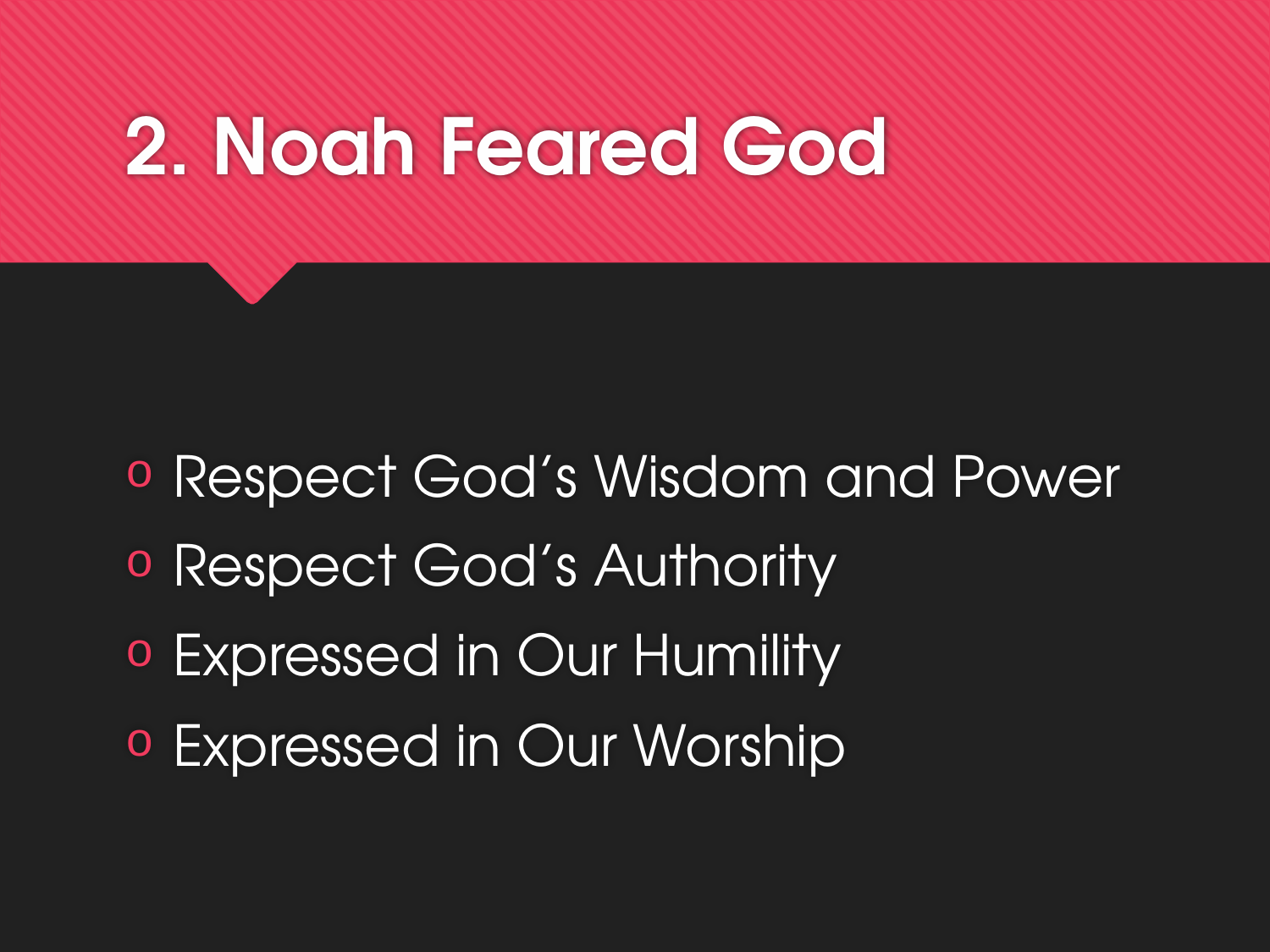

# 2. Noah Feared God
Respect God’s Wisdom and Power
Respect God’s Authority
Expressed in Our Humility
Expressed in Our Worship